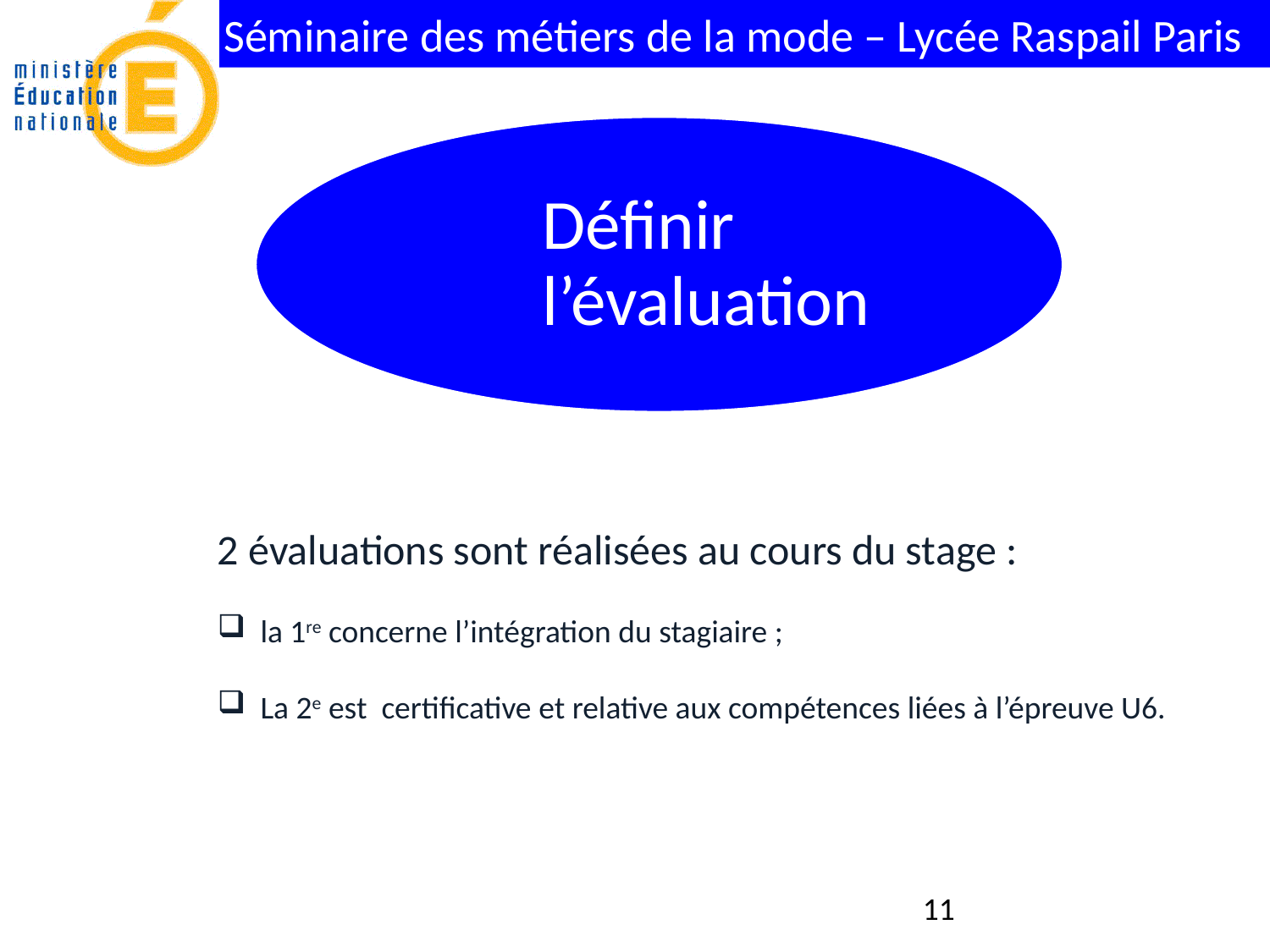

Définir l’évaluation
2 évaluations sont réalisées au cours du stage :

  la 1re concerne l’intégration du stagiaire ;

  La 2e est  certificative et relative aux compétences liées à l’épreuve U6.
11